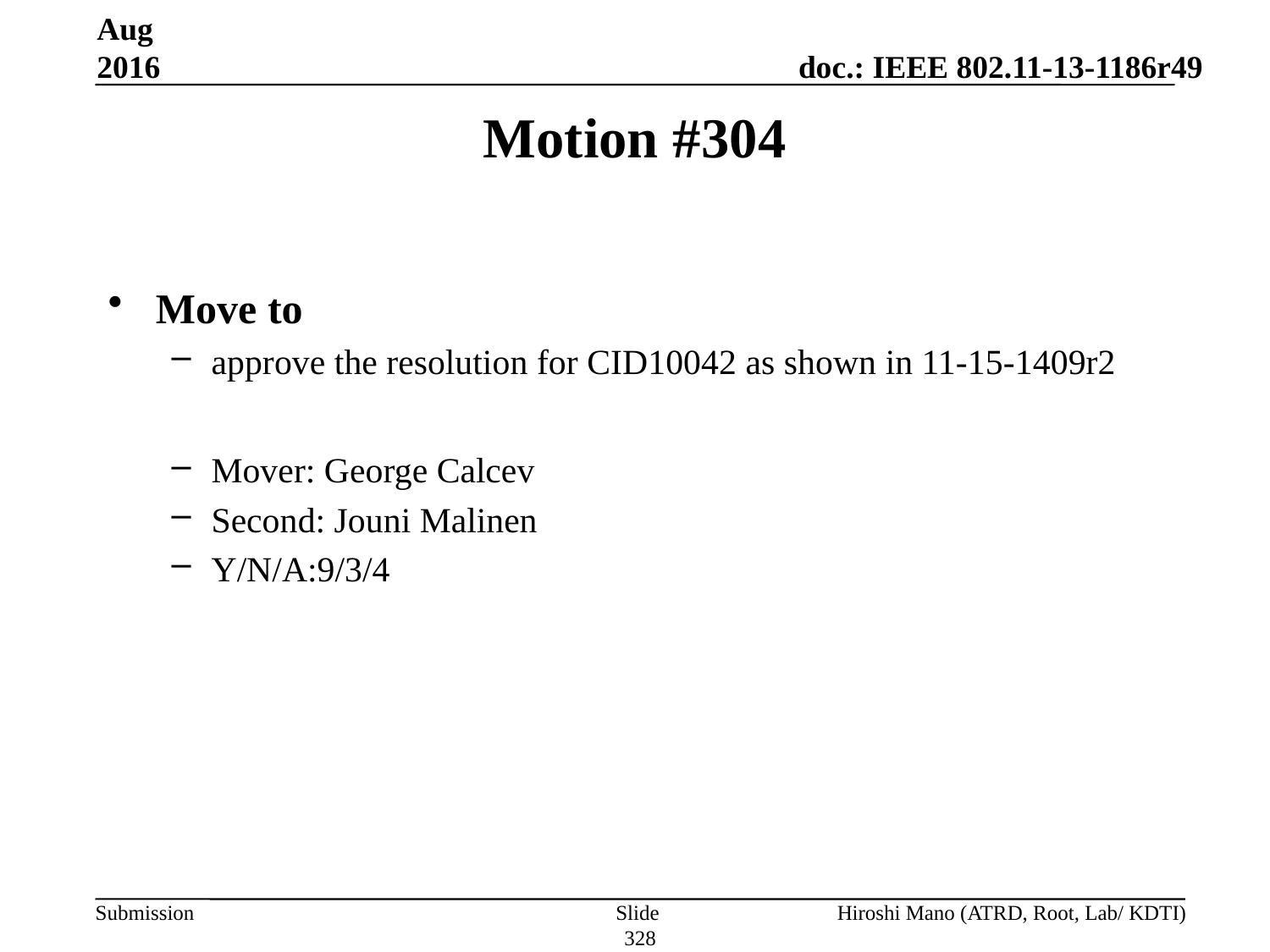

Aug 2016
# Motion #304
Move to
approve the resolution for CID10042 as shown in 11-15-1409r2

Mover: George Calcev
Second: Jouni Malinen
Y/N/A:9/3/4

Slide 328
Hiroshi Mano (ATRD, Root, Lab/ KDTI)